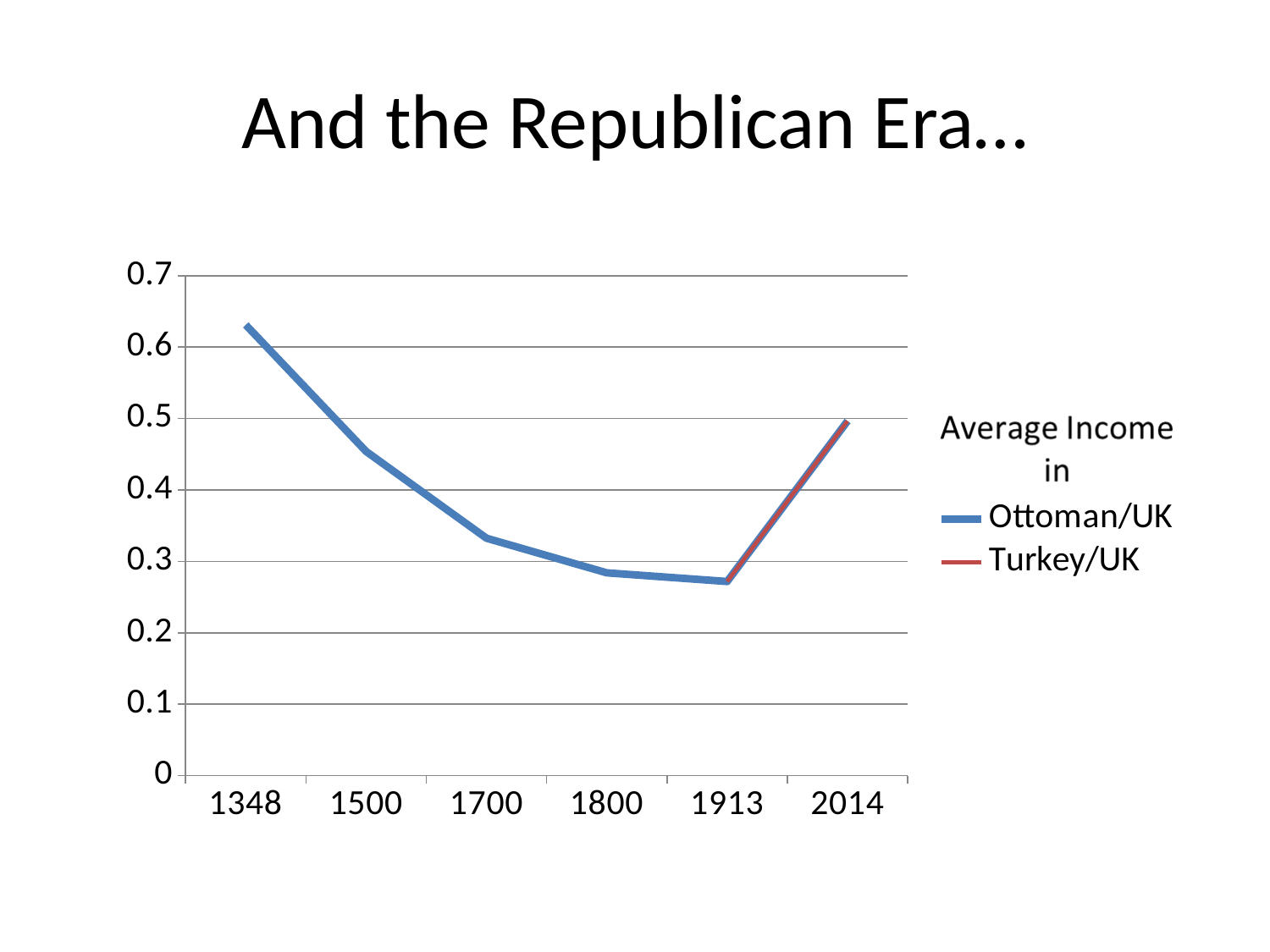

# And the Republican Era…

### Chart

| Category |  |  |
|---|---|---|
| 1348 | 0.6311207834602829 | None |
| 1500 | 0.45392022008253097 | None |
| 1700 | 0.332541567695962 | None |
| 1800 | 0.283960092095165 | None |
| 1913 | 0.27183153013910355 | 0.27183153013910355 |
| 2014 | 0.4965621127821376 | 0.4965621127821376 |